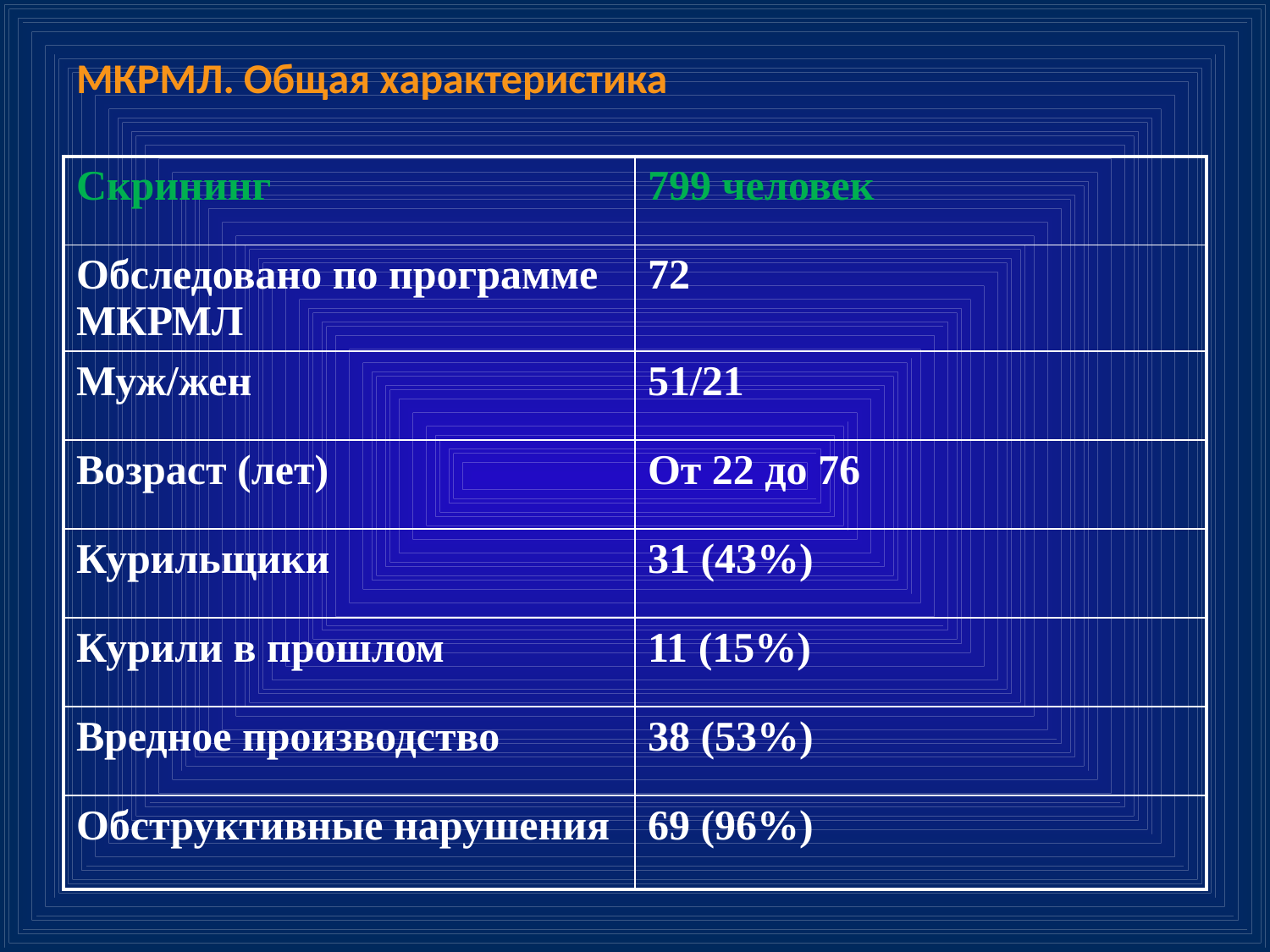

МКРМЛ. Общая характеристика
| Скрининг | 799 человек |
| --- | --- |
| Обследовано по программе МКРМЛ | 72 |
| Муж/жен | 51/21 |
| Возраст (лет) | От 22 до 76 |
| Курильщики | 31 (43%) |
| Курили в прошлом | 11 (15%) |
| Вредное производство | 38 (53%) |
| Обструктивные нарушения | 69 (96%) |